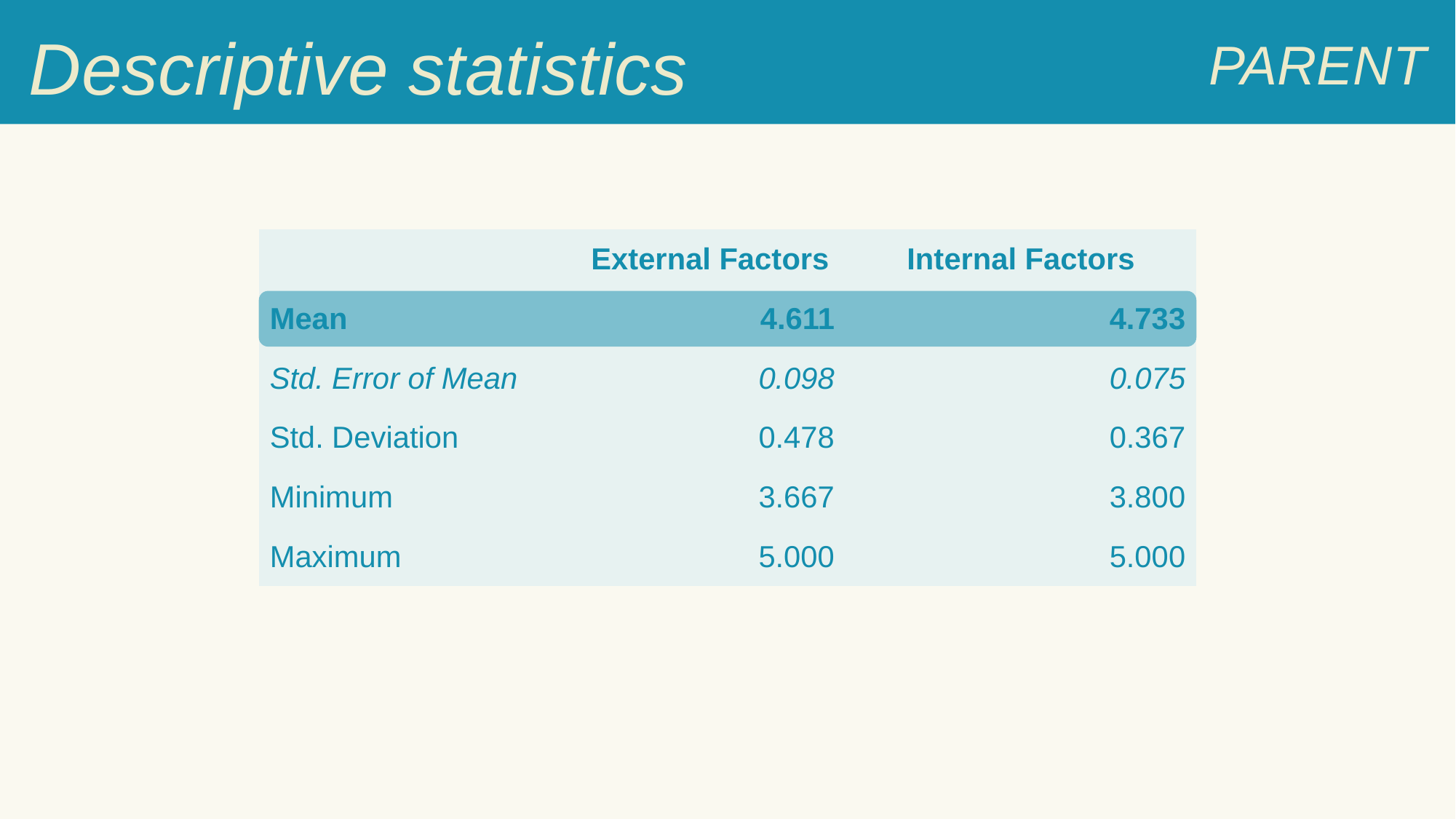

Descriptive statistics
PARENT
|  | External Factors | Internal Factors |
| --- | --- | --- |
| Mean | 4.611 | 4.733 |
| Std. Error of Mean | 0.098 | 0.075 |
| Std. Deviation | 0.478 | 0.367 |
| Minimum | 3.667 | 3.800 |
| Maximum | 5.000 | 5.000 |